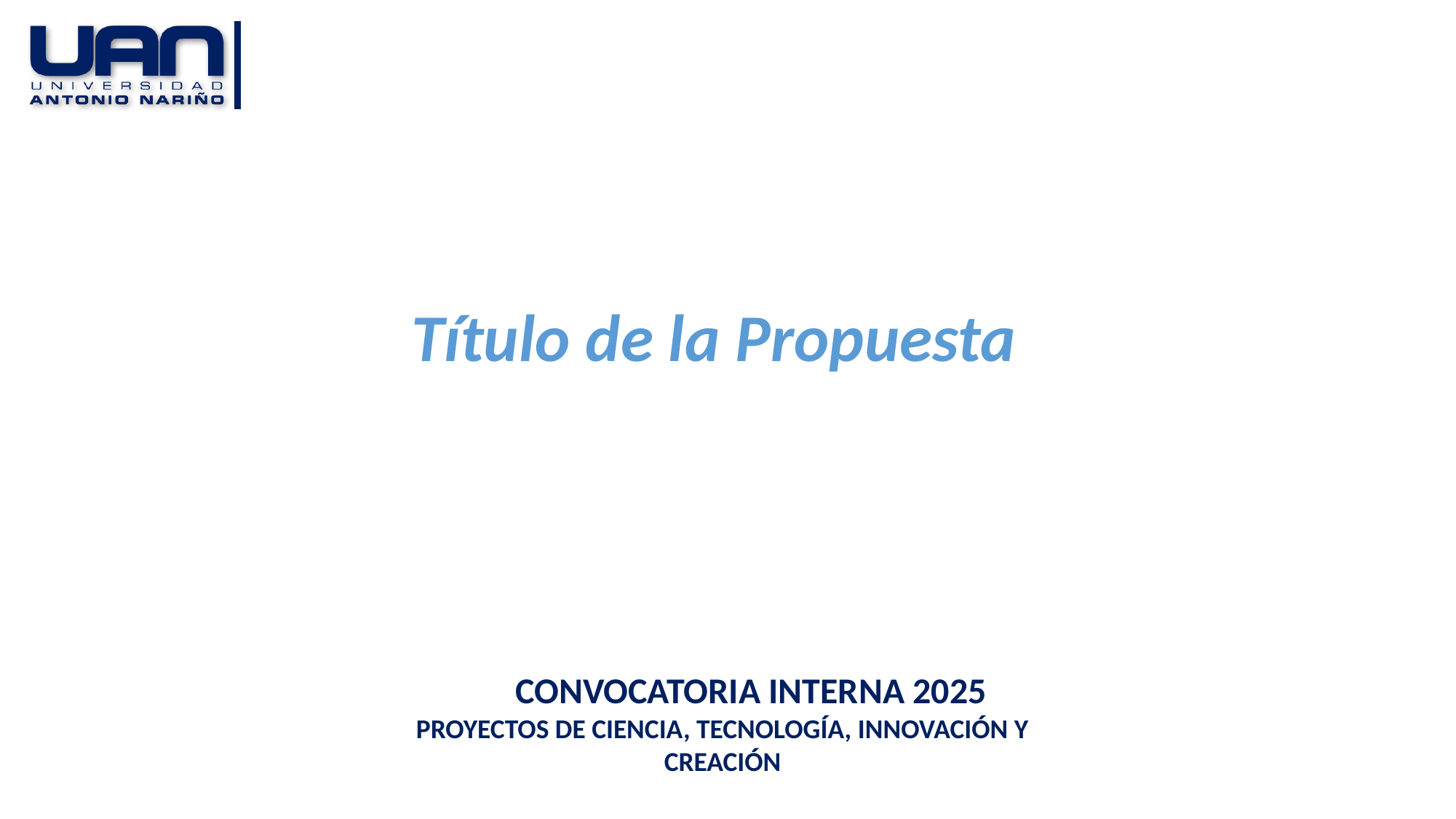

Título de la Propuesta
CONVOCATORIA INTERNA 2025
PROYECTOS DE CIENCIA, TECNOLOGÍA, INNOVACIÓN Y CREACIÓN